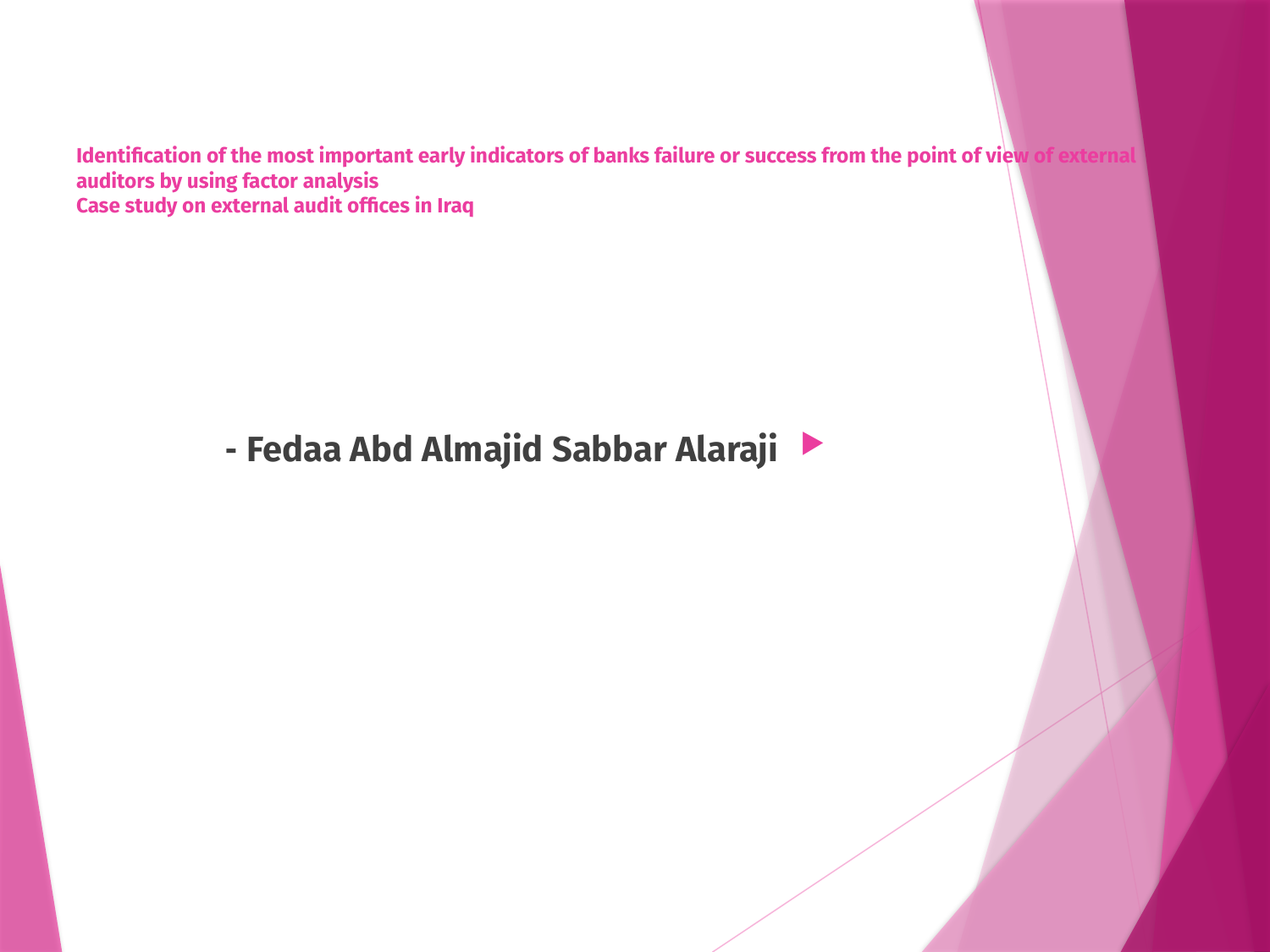

# Identification of the most important early indicators of banks failure or success from the point of view of external auditors by using factor analysis Case study on external audit offices in Iraq

Fedaa Abd Almajid Sabbar Alaraji -